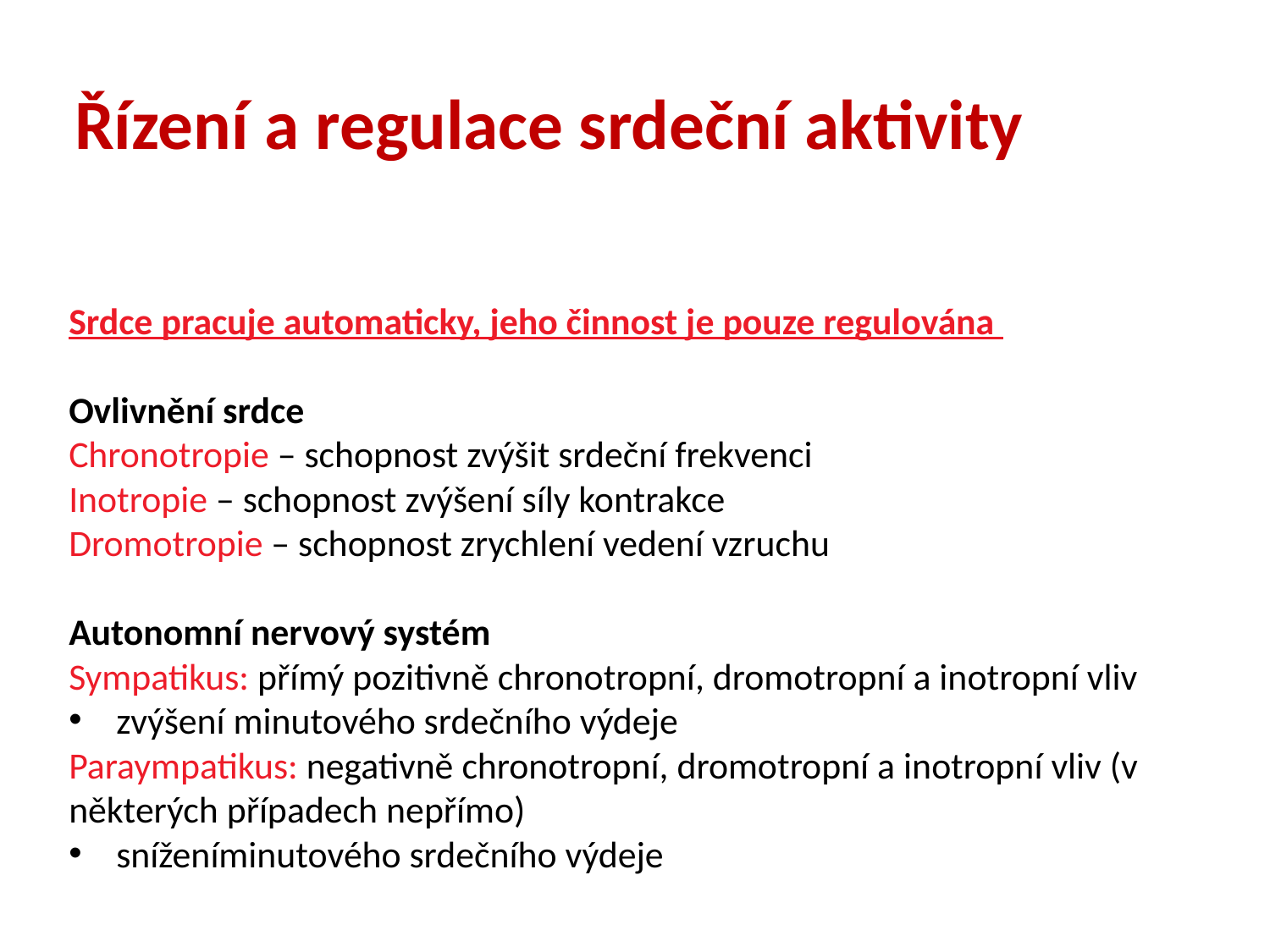

Řízení a regulace srdeční aktivity

Srdce pracuje automaticky, jeho činnost je pouze regulována

Ovlivnění srdce
Chronotropie – schopnost zvýšit srdeční frekvenci
Inotropie – schopnost zvýšení síly kontrakce
Dromotropie – schopnost zrychlení vedení vzruchu

Autonomní nervový systém
Sympatikus: přímý pozitivně chronotropní, dromotropní a inotropní vliv
zvýšení minutového srdečního výdeje
Paraympatikus: negativně chronotropní, dromotropní a inotropní vliv (v některých případech nepřímo)
sníženíminutového srdečního výdeje